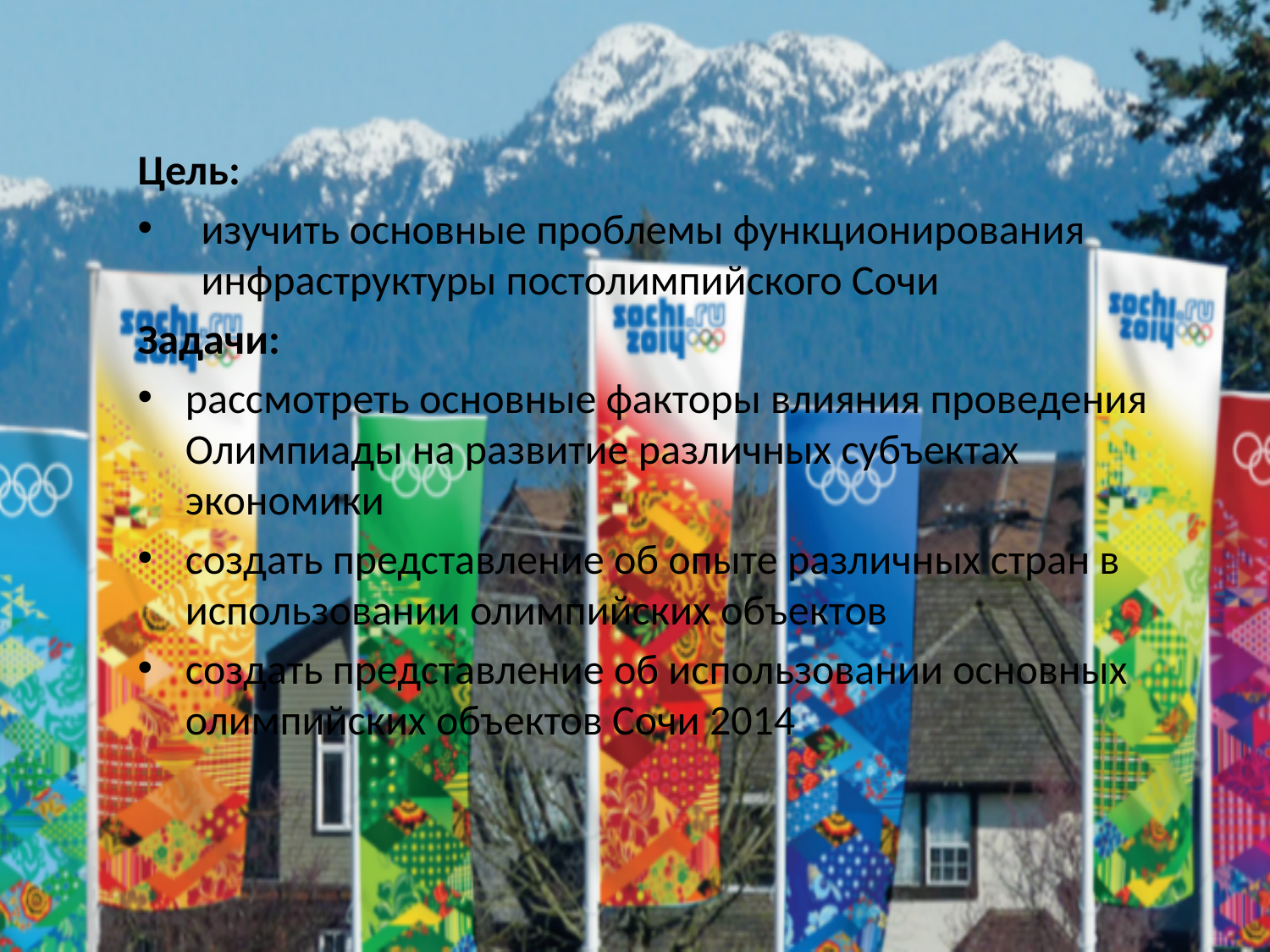

Цель:
изучить основные проблемы функционирования инфраструктуры постолимпийского Сочи
Задачи:
рассмотреть основные факторы влияния проведения Олимпиады на развитие различных субъектах экономики
создать представление об опыте различных стран в использовании олимпийских объектов
создать представление об использовании основных олимпийских объектов Сочи 2014